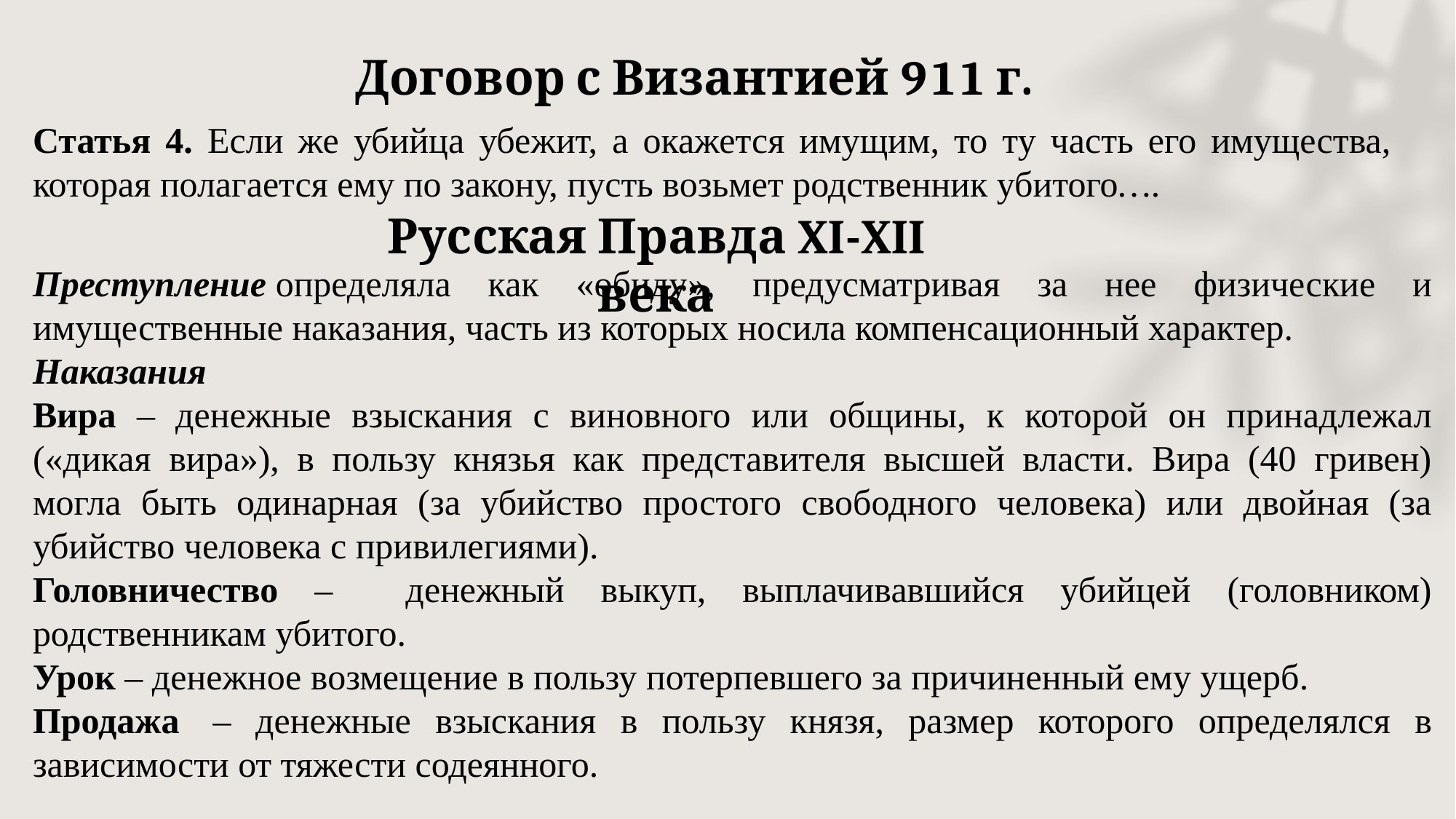

Договор с Византией 911 г.
Статья 4. Если же убийца убежит, а окажется имущим, то ту часть его имущества, которая полагается ему по закону, пусть возьмет родственник убитого….
Русская Правда XI-XII века
Преступление определяла как «обиду», предусматривая за нее физические и имущественные наказания, часть из которых носила компенсационный характер.
Наказания
Вира – денежные взыскания с виновного или общины, к которой он принадлежал («дикая вира»), в пользу князья как представителя высшей власти. Вира (40 гривен) могла быть одинарная (за убийство простого свободного человека) или двойная (за убийство человека с привилегиями).
Головничество –  денежный выкуп, выплачивавшийся убийцей (головником) родственникам убитого.
Урок – денежное возмещение в пользу потерпевшего за причиненный ему ущерб.
Продажа  – денежные взыскания в пользу князя, размер которого определялся в зависимости от тяжести содеянного.